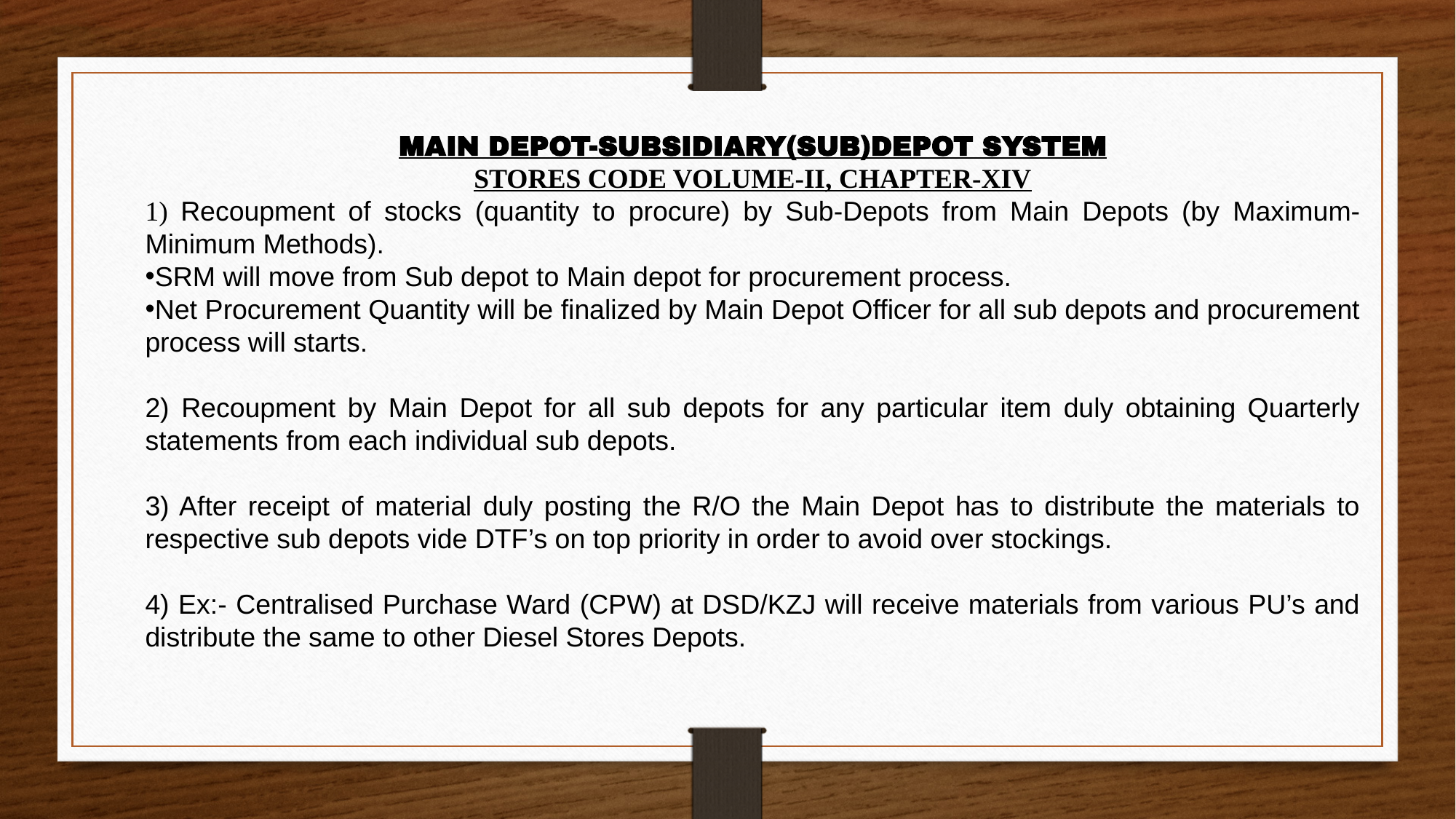

MAIN DEPOT-SUBSIDIARY(SUB)DEPOT SYSTEM
STORES CODE VOLUME-II, CHAPTER-XIV
1) Recoupment of stocks (quantity to procure) by Sub-Depots from Main Depots (by Maximum-Minimum Methods).
SRM will move from Sub depot to Main depot for procurement process.
Net Procurement Quantity will be finalized by Main Depot Officer for all sub depots and procurement process will starts.

2) Recoupment by Main Depot for all sub depots for any particular item duly obtaining Quarterly statements from each individual sub depots.

3) After receipt of material duly posting the R/O the Main Depot has to distribute the materials to respective sub depots vide DTF’s on top priority in order to avoid over stockings.

4) Ex:- Centralised Purchase Ward (CPW) at DSD/KZJ will receive materials from various PU’s and distribute the same to other Diesel Stores Depots.